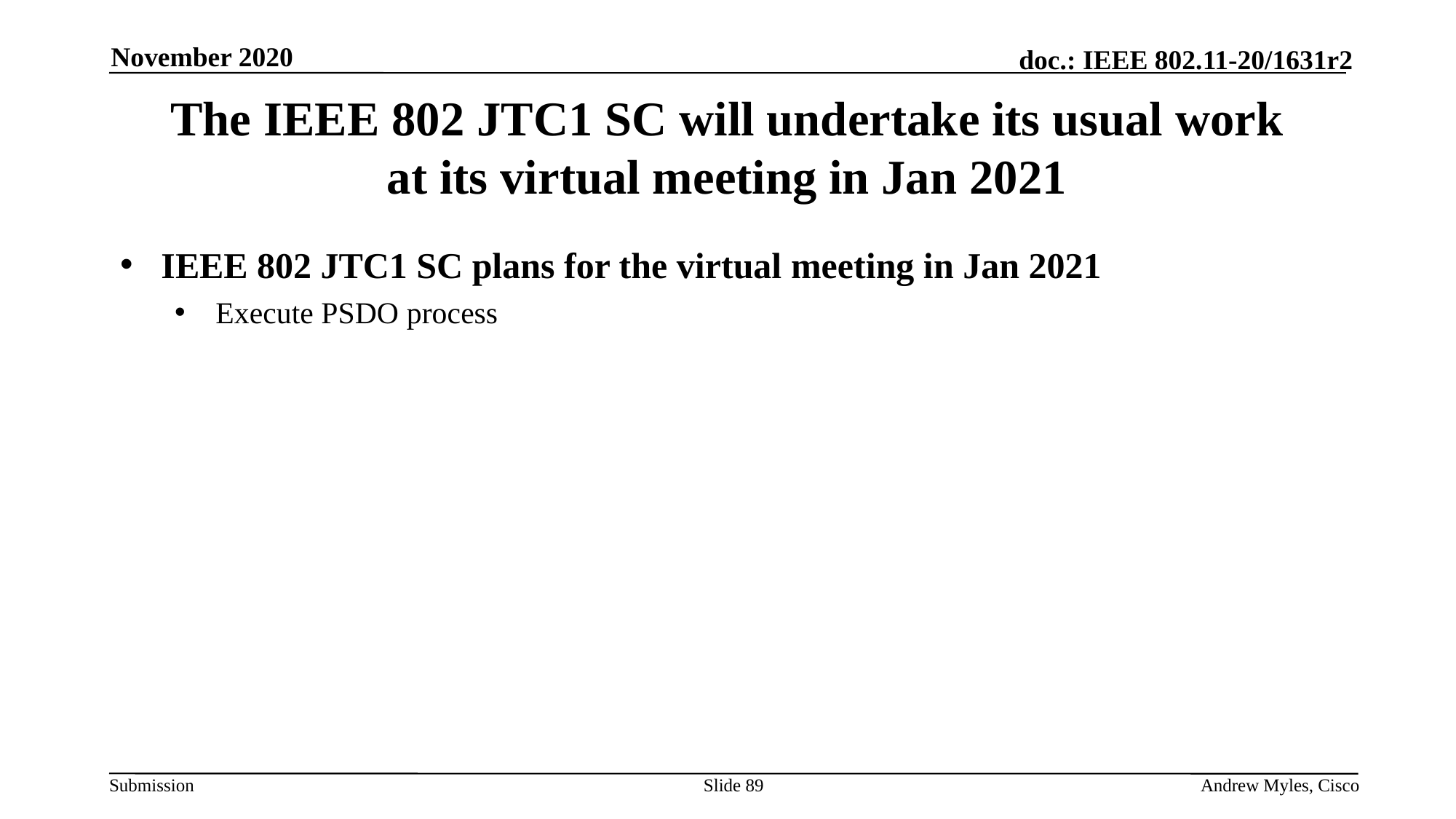

November 2020
# The IEEE 802 JTC1 SC will undertake its usual work at its virtual meeting in Jan 2021
IEEE 802 JTC1 SC plans for the virtual meeting in Jan 2021
Execute PSDO process

Slide 89
Andrew Myles, Cisco